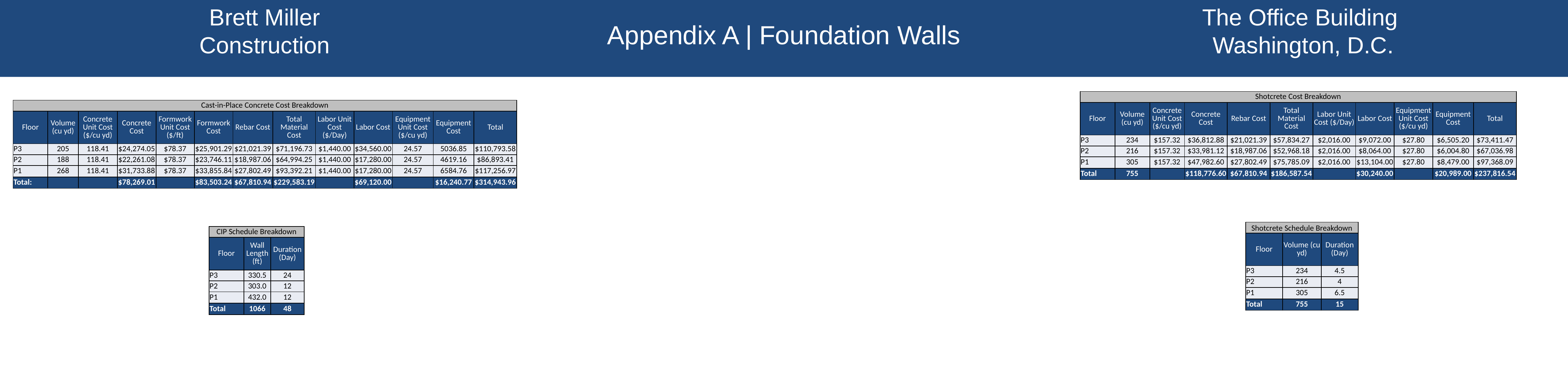

Brett Miller
Construction
Appendix A | Foundation Walls
The Office Building
Washington, D.C.
| Shotcrete Cost Breakdown |  |  |  |  |  |  |  |  |  |  |
| --- | --- | --- | --- | --- | --- | --- | --- | --- | --- | --- |
| Floor | Volume (cu yd) | Concrete Unit Cost ($/cu yd) | Concrete Cost | Rebar Cost | Total Material Cost | Labor Unit Cost ($/Day) | Labor Cost | Equipment Unit Cost ($/cu yd) | Equipment Cost | Total |
| P3 | 234 | $157.32 | $36,812.88 | $21,021.39 | $57,834.27 | $2,016.00 | $9,072.00 | $27.80 | $6,505.20 | $73,411.47 |
| P2 | 216 | $157.32 | $33,981.12 | $18,987.06 | $52,968.18 | $2,016.00 | $8,064.00 | $27.80 | $6,004.80 | $67,036.98 |
| P1 | 305 | $157.32 | $47,982.60 | $27,802.49 | $75,785.09 | $2,016.00 | $13,104.00 | $27.80 | $8,479.00 | $97,368.09 |
| Total | 755 |  | $118,776.60 | $67,810.94 | $186,587.54 |  | $30,240.00 |  | $20,989.00 | $237,816.54 |
| Cast-in-Place Concrete Cost Breakdown |  |  |  |  |  |  |  |  |  |  |  |  |
| --- | --- | --- | --- | --- | --- | --- | --- | --- | --- | --- | --- | --- |
| Floor | Volume (cu yd) | Concrete Unit Cost ($/cu yd) | Concrete Cost | Formwork Unit Cost ($/ft) | Formwork Cost | Rebar Cost | Total Material Cost | Labor Unit Cost ($/Day) | Labor Cost | Equipment Unit Cost ($/cu yd) | Equipment Cost | Total |
| P3 | 205 | 118.41 | $24,274.05 | $78.37 | $25,901.29 | $21,021.39 | $71,196.73 | $1,440.00 | $34,560.00 | 24.57 | 5036.85 | $110,793.58 |
| P2 | 188 | 118.41 | $22,261.08 | $78.37 | $23,746.11 | $18,987.06 | $64,994.25 | $1,440.00 | $17,280.00 | 24.57 | 4619.16 | $86,893.41 |
| P1 | 268 | 118.41 | $31,733.88 | $78.37 | $33,855.84 | $27,802.49 | $93,392.21 | $1,440.00 | $17,280.00 | 24.57 | 6584.76 | $117,256.97 |
| Total: |  |  | $78,269.01 |  | $83,503.24 | $67,810.94 | $229,583.19 |  | $69,120.00 |  | $16,240.77 | $314,943.96 |
| Shotcrete Schedule Breakdown |  |  |
| --- | --- | --- |
| Floor | Volume (cu yd) | Duration (Day) |
| P3 | 234 | 4.5 |
| P2 | 216 | 4 |
| P1 | 305 | 6.5 |
| Total | 755 | 15 |
| CIP Schedule Breakdown |  |  |
| --- | --- | --- |
| Floor | Wall Length (ft) | Duration (Day) |
| P3 | 330.5 | 24 |
| P2 | 303.0 | 12 |
| P1 | 432.0 | 12 |
| Total | 1066 | 48 |